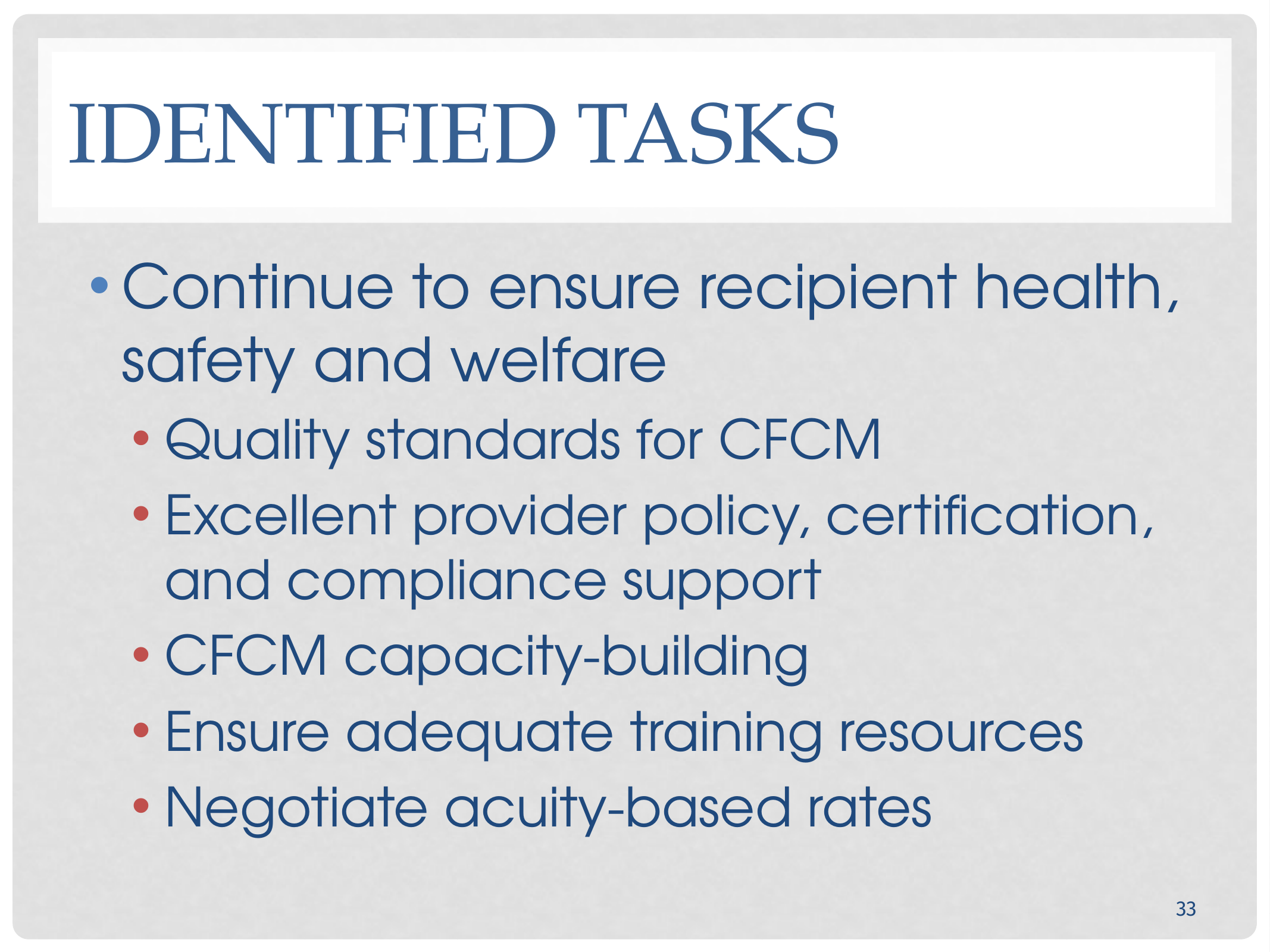

# Identified Tasks
Continue to ensure recipient health, safety and welfare
Quality standards for CFCM
Excellent provider policy, certification, and compliance support
CFCM capacity-building
Ensure adequate training resources
Negotiate acuity-based rates

33